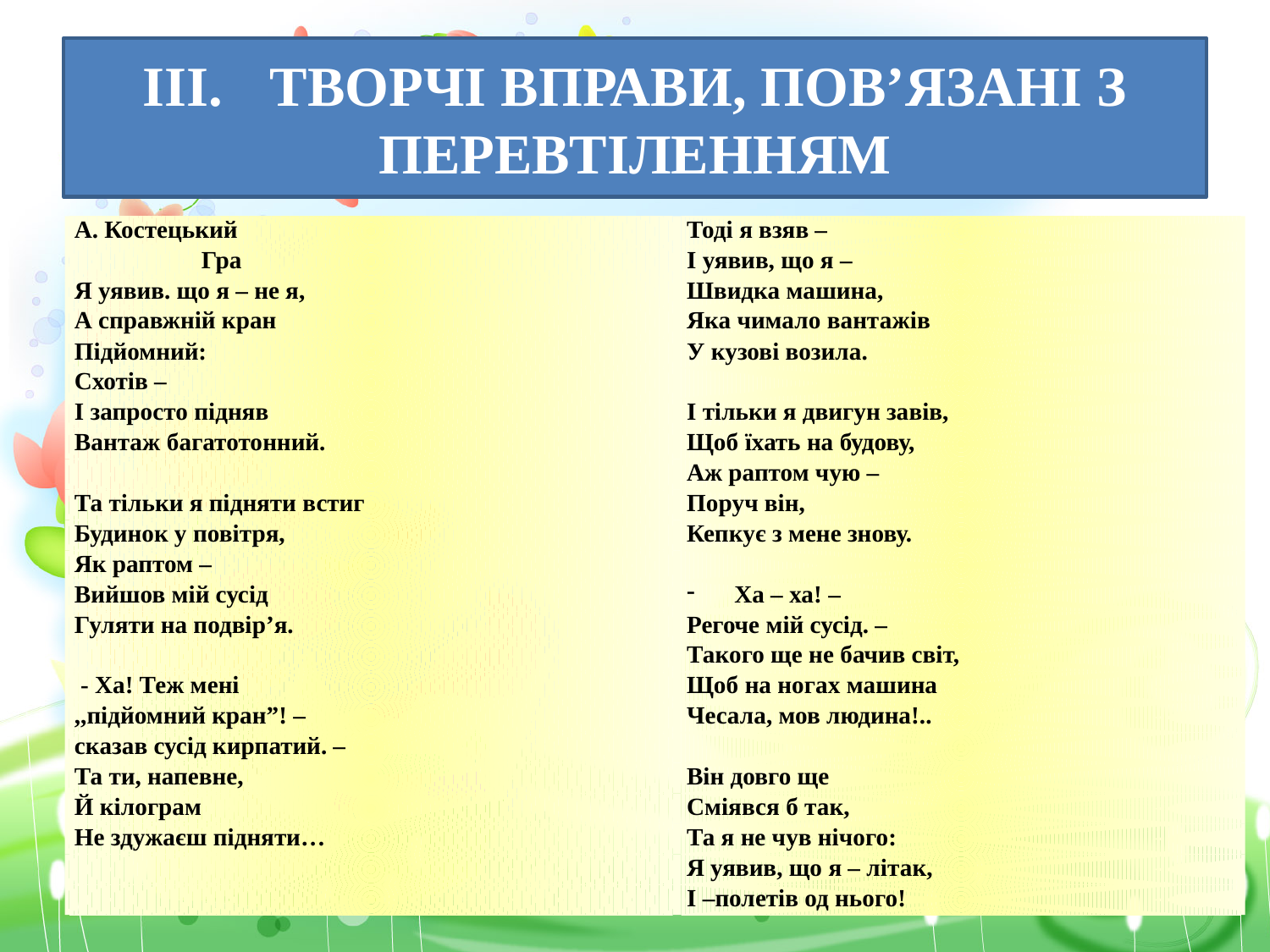

# III.	ТВОРЧІ ВПРАВИ, ПОВ’ЯЗАНІ З ПЕРЕВТІЛЕННЯМ
| А. Костецький | Тоді я взяв – |
| --- | --- |
| Гра | І уявив, що я – |
| Я уявив. що я – не я, | Швидка машина, |
| А справжній кран | Яка чимало вантажів |
| Підйомний: | У кузові возила. |
| Схотів – |  |
| І запросто підняв | І тільки я двигун завів, |
| Вантаж багатотонний. | Щоб їхать на будову, |
|  | Аж раптом чую – |
| Та тільки я підняти встиг | Поруч він, |
| Будинок у повітря, | Кепкує з мене знову. |
| Як раптом – |  |
| Вийшов мій сусід | Ха – ха! – |
| Гуляти на подвір’я. | Регоче мій сусід. – |
|  | Такого ще не бачив світ, |
| - Ха! Теж мені | Щоб на ногах машина |
| ,,підйомний кран”! – | Чесала, мов людина!.. |
| сказав сусід кирпатий. – |  |
| Та ти, напевне, | Він довго ще |
| Й кілограм | Сміявся б так, |
| Не здужаєш підняти… | Та я не чув нічого: |
|  | Я уявив, що я – літак, |
|  | І –полетів од нього! |